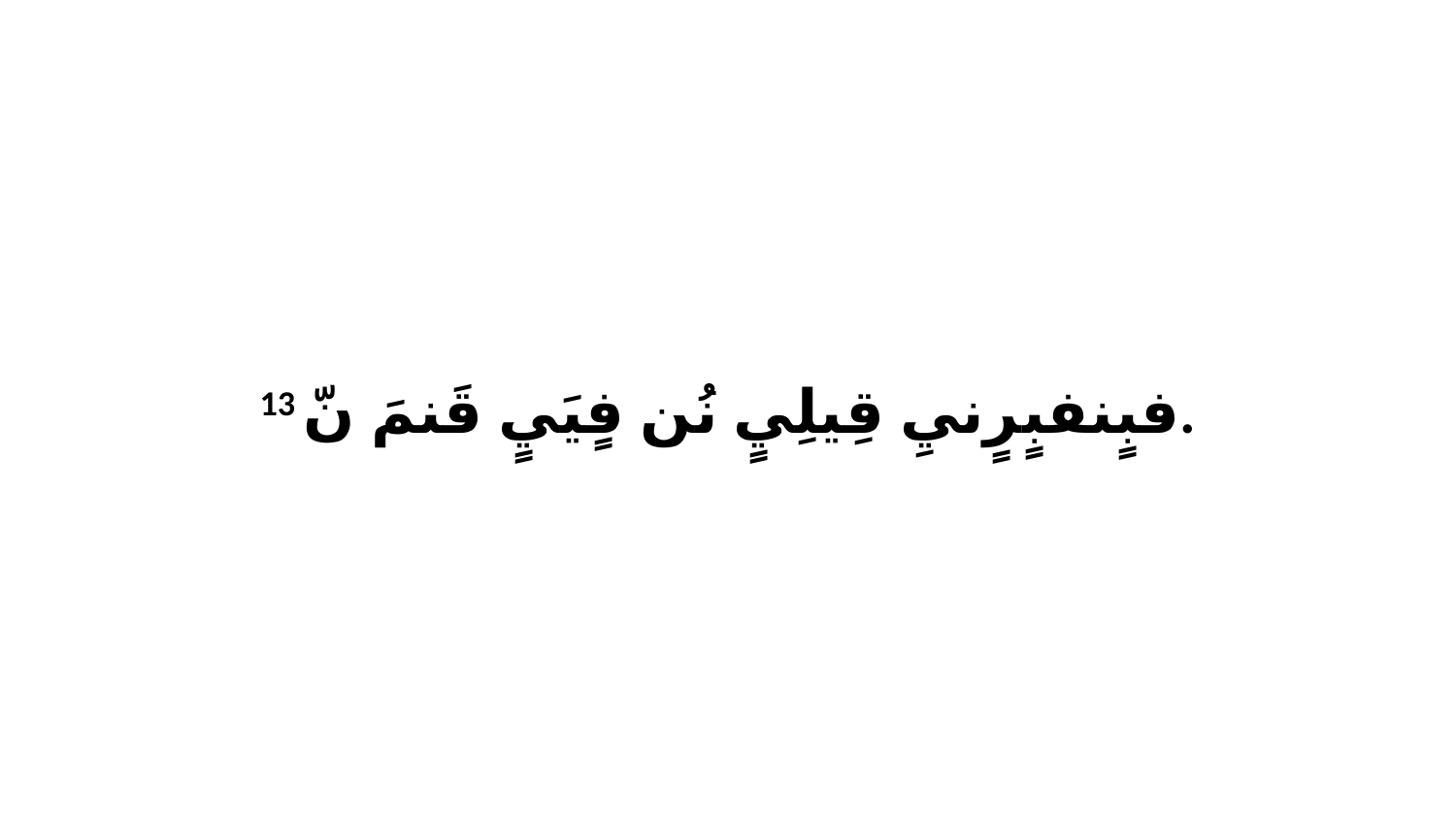

13 فبٍنفبٍرٍنيِ قِيلِيٍ نُن فٍيَيٍ قَنمَ نّ.